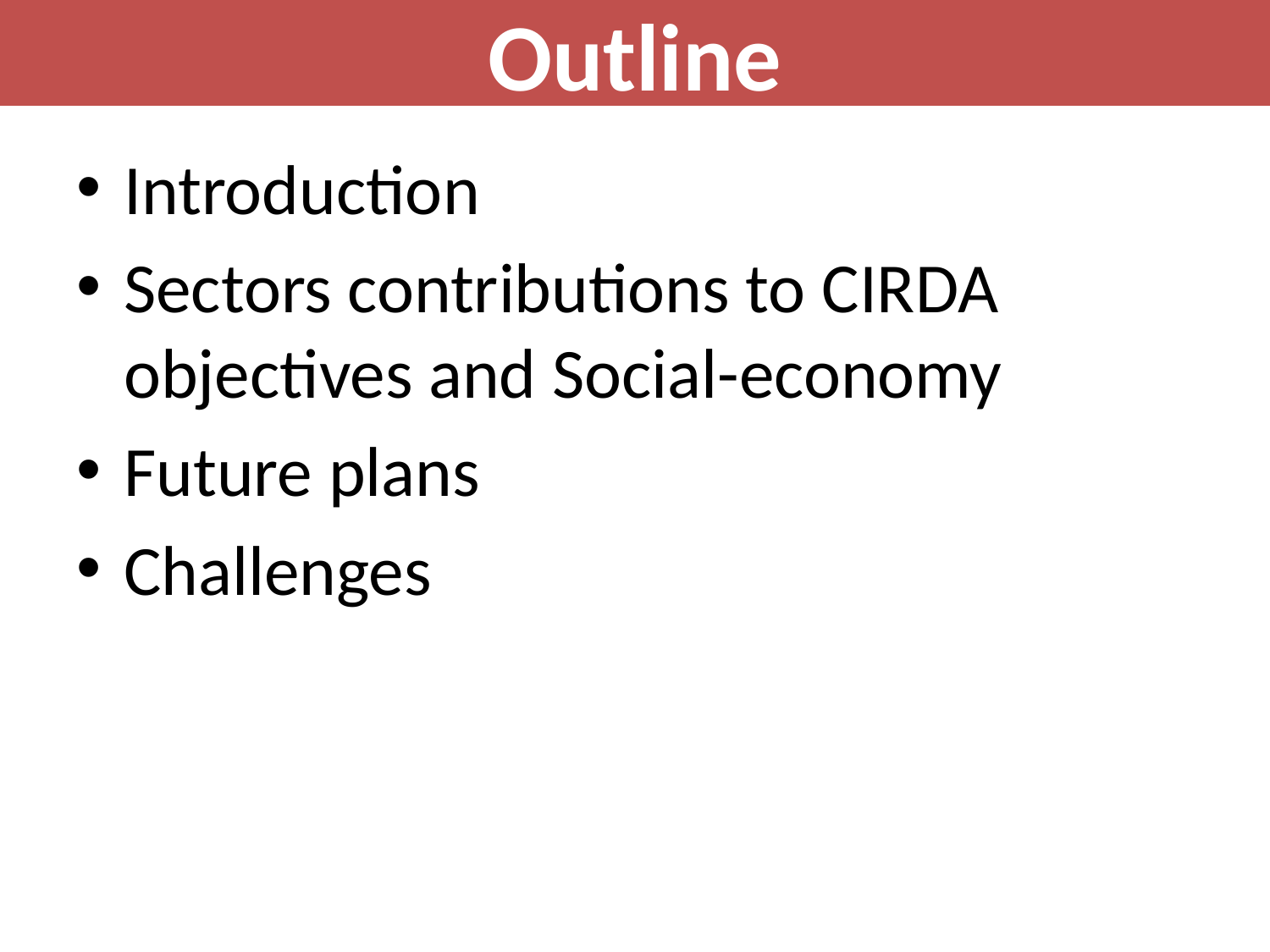

# Outline
Introduction
Sectors contributions to CIRDA objectives and Social-economy
Future plans
Challenges